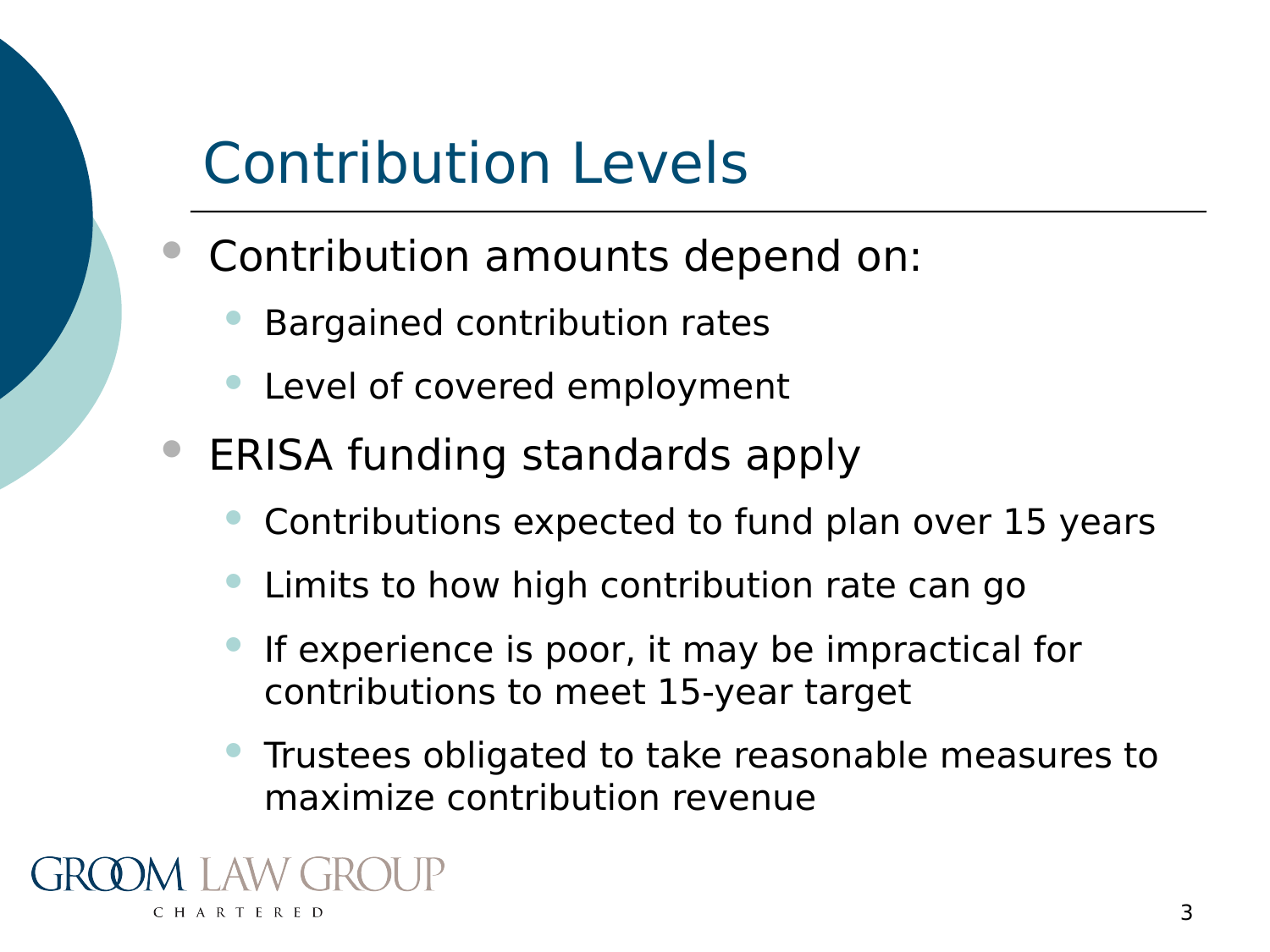

# Contribution Levels
Contribution amounts depend on:
Bargained contribution rates
Level of covered employment
ERISA funding standards apply
Contributions expected to fund plan over 15 years
Limits to how high contribution rate can go
If experience is poor, it may be impractical for contributions to meet 15-year target
Trustees obligated to take reasonable measures to maximize contribution revenue

3